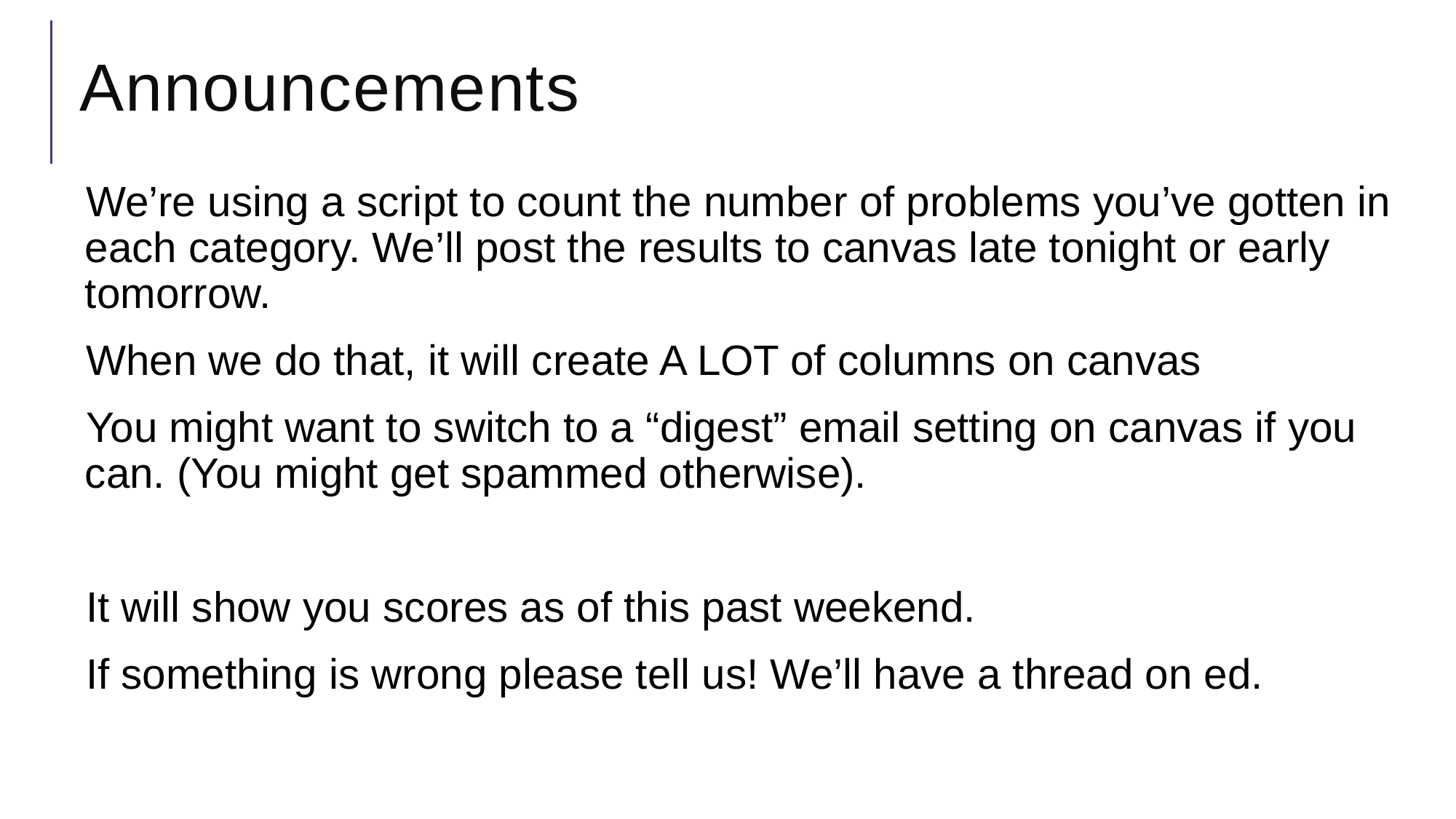

# Announcements
We’re using a script to count the number of problems you’ve gotten in each category. We’ll post the results to canvas late tonight or early tomorrow.
When we do that, it will create A LOT of columns on canvas
You might want to switch to a “digest” email setting on canvas if you can. (You might get spammed otherwise).

It will show you scores as of this past weekend.
If something is wrong please tell us! We’ll have a thread on ed.